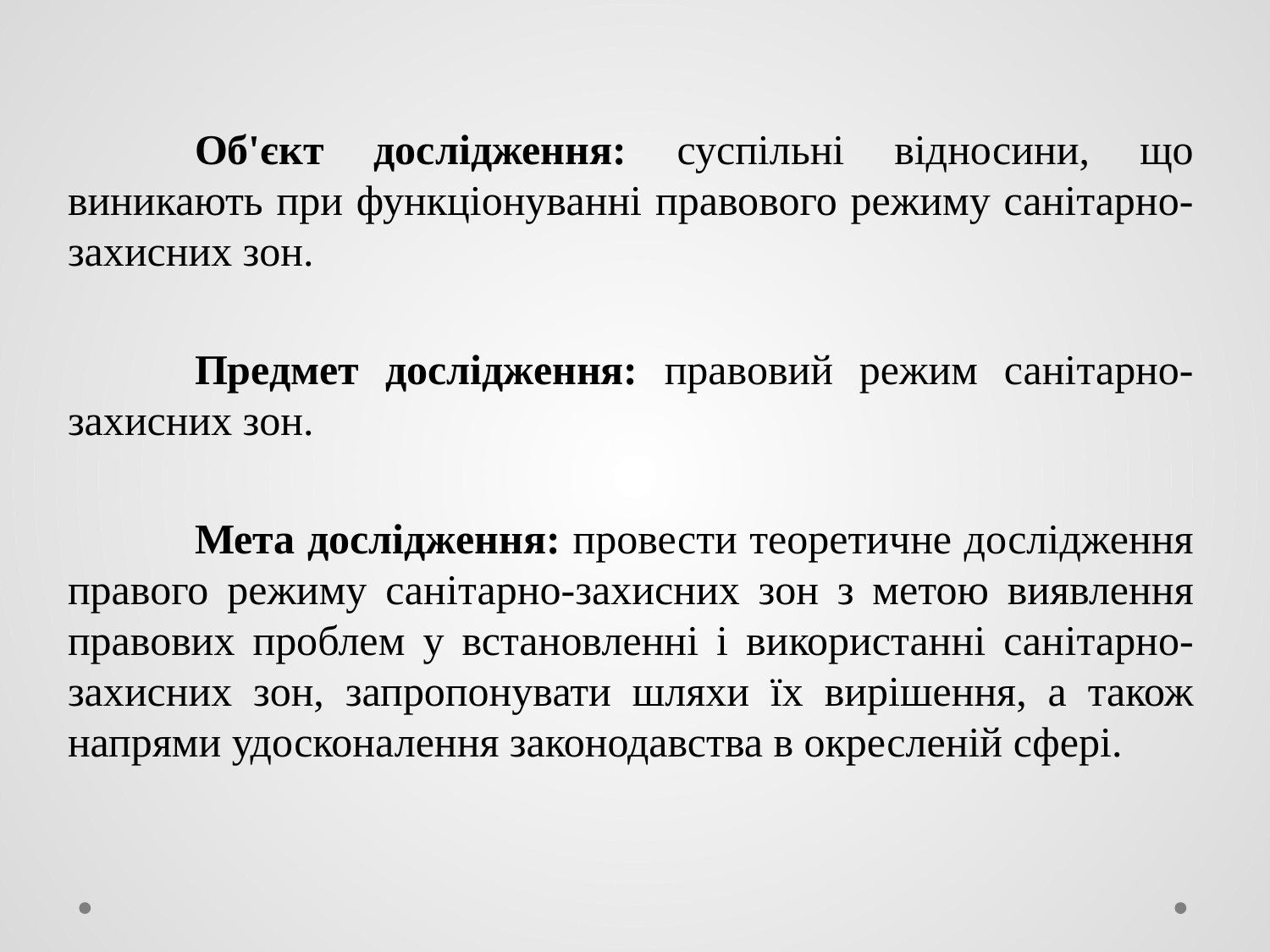

#
	Об'єкт дослідження: суспільні відносини, що виникають при функціонуванні правового режиму санітарно-захисних зон.

	Предмет дослідження: правовий режим санітарно-захисних зон.

	Мета дослідження: провести теоретичне дослідження правого режиму санітарно-захисних зон з метою виявлення правових проблем у встановленні і використанні санітарно-захисних зон, запропонувати шляхи їх вирішення, а також напрями удосконалення законодавства в окресленій сфері.